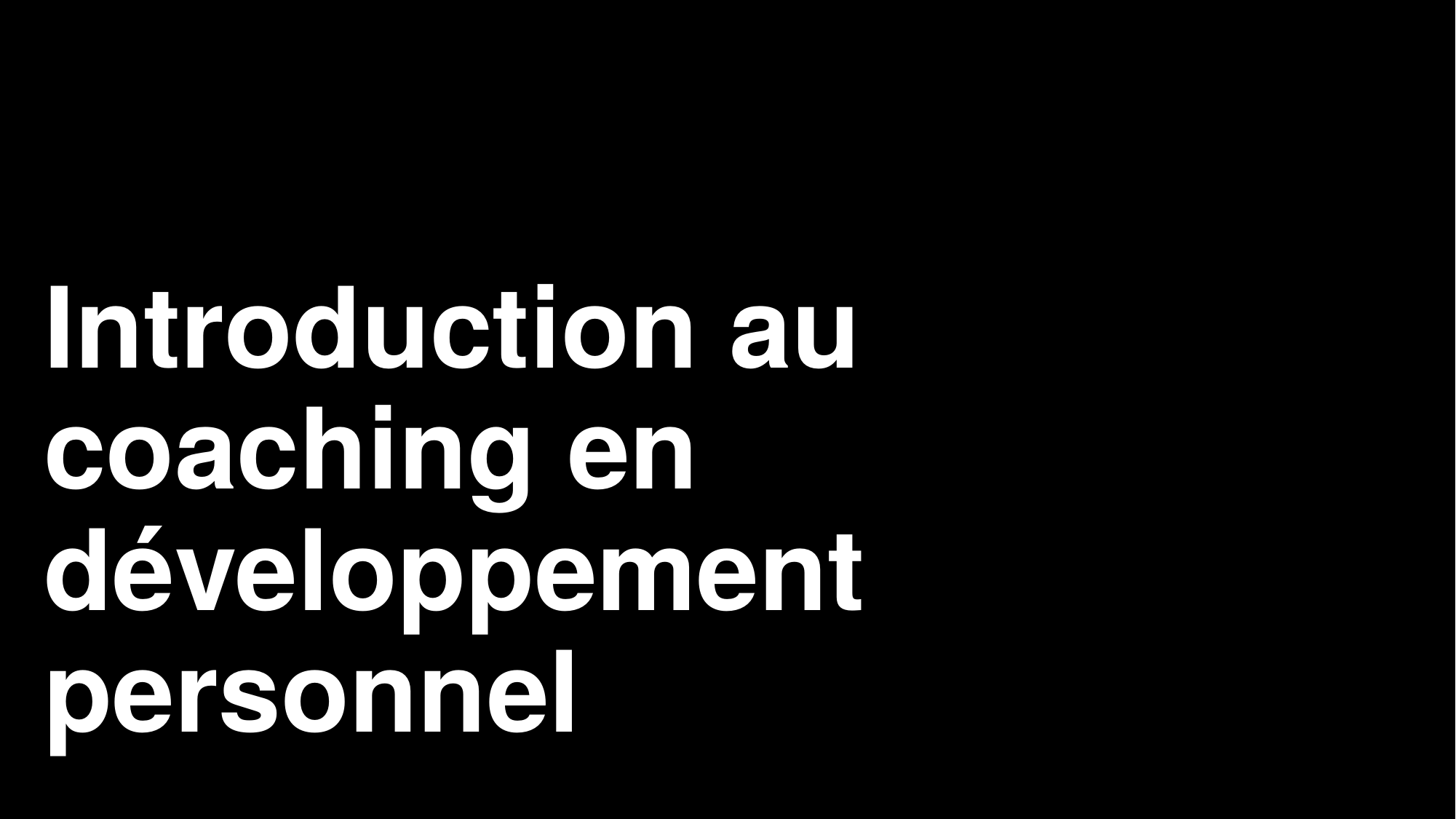

# Introduction au coaching en développement personnel